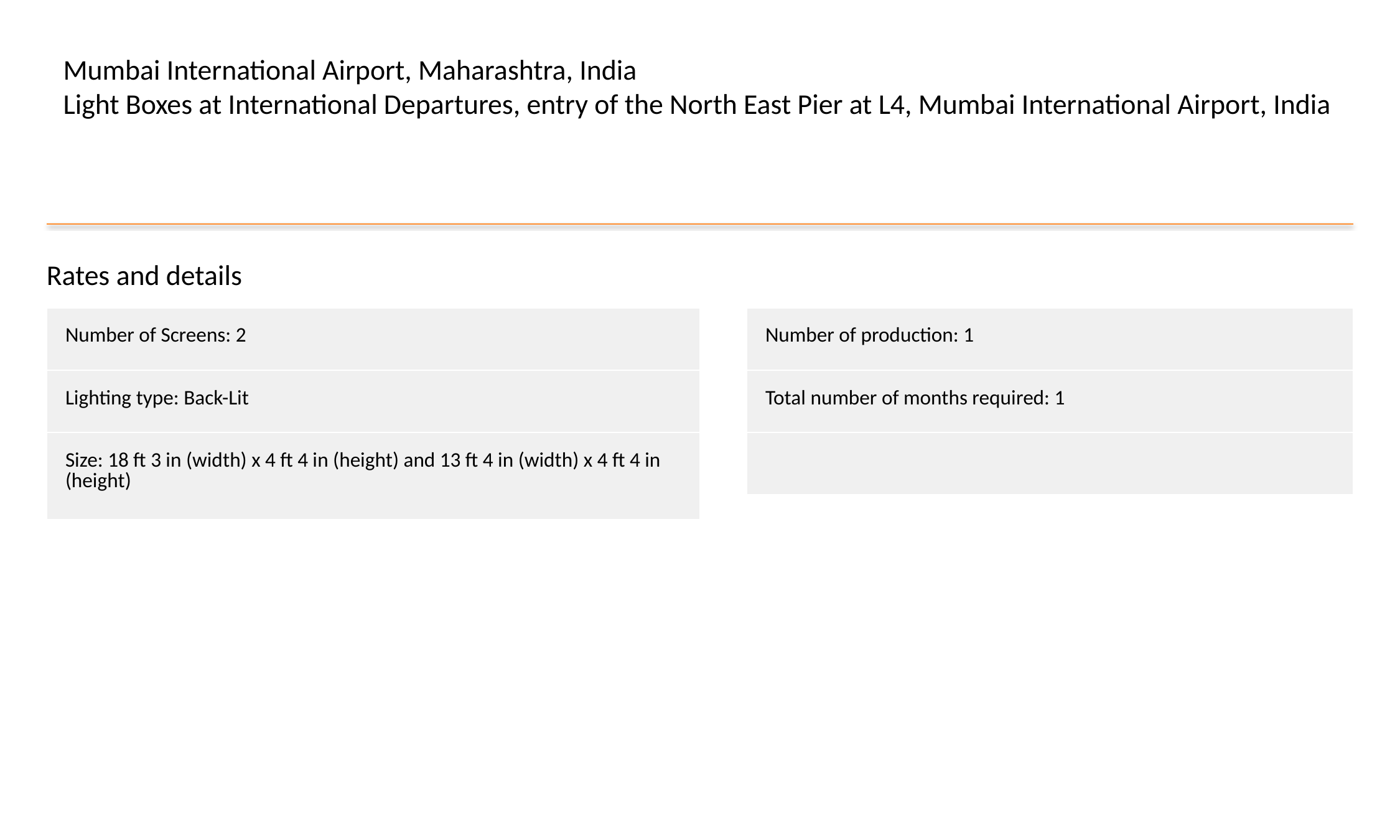

Mumbai International Airport, Maharashtra, India
Light Boxes at International Departures, entry of the North East Pier at L4, Mumbai International Airport, India

Rates and details
| Number of Screens: 2 |
| --- |
| Lighting type: Back-Lit |
| Size: 18 ft 3 in (width) x 4 ft 4 in (height) and 13 ft 4 in (width) x 4 ft 4 in (height) |
| Number of production: 1 |
| --- |
| Total number of months required: 1 |
|  |
#